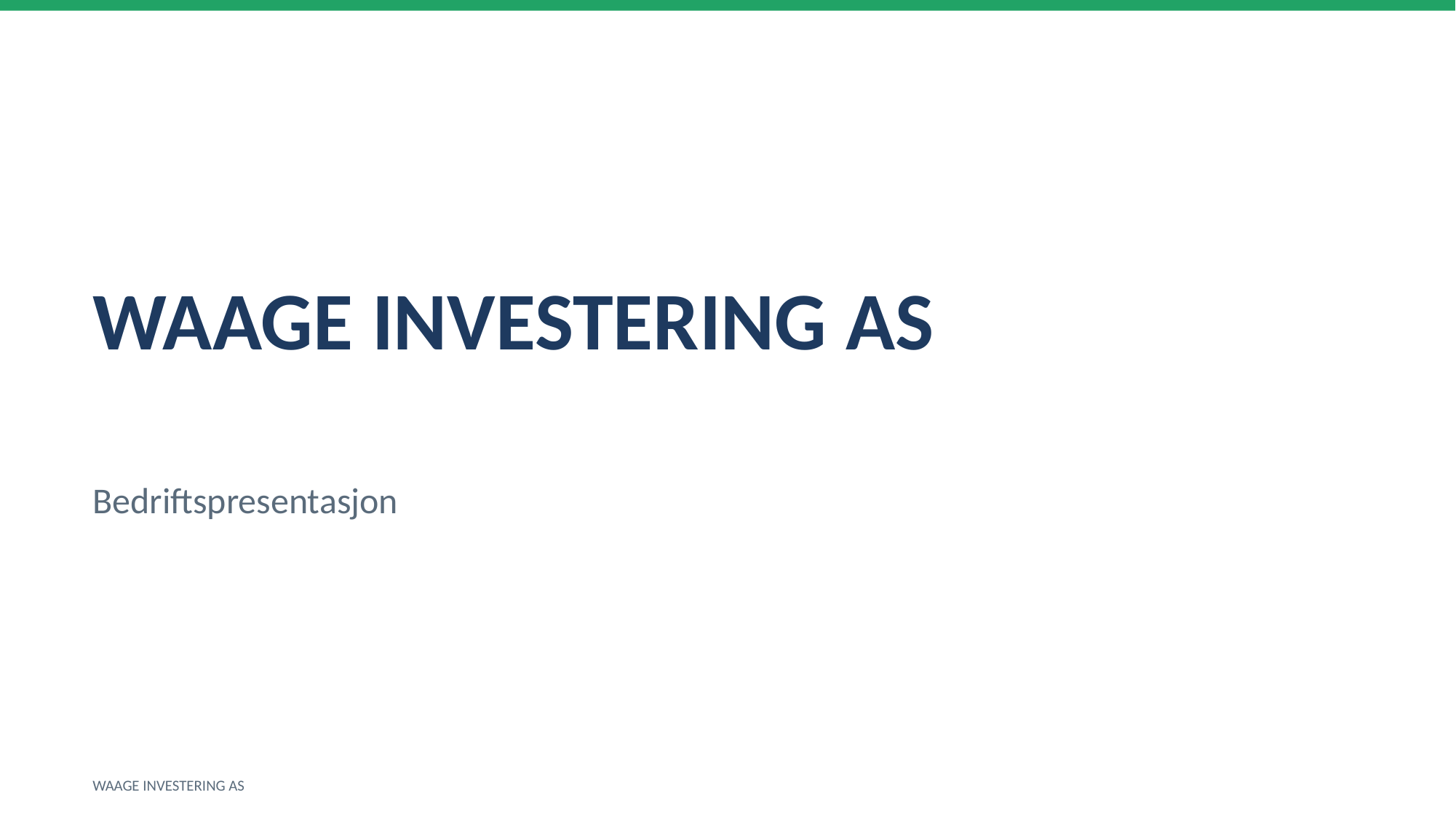

WAAGE INVESTERING AS
Bedriftspresentasjon
WAAGE INVESTERING AS